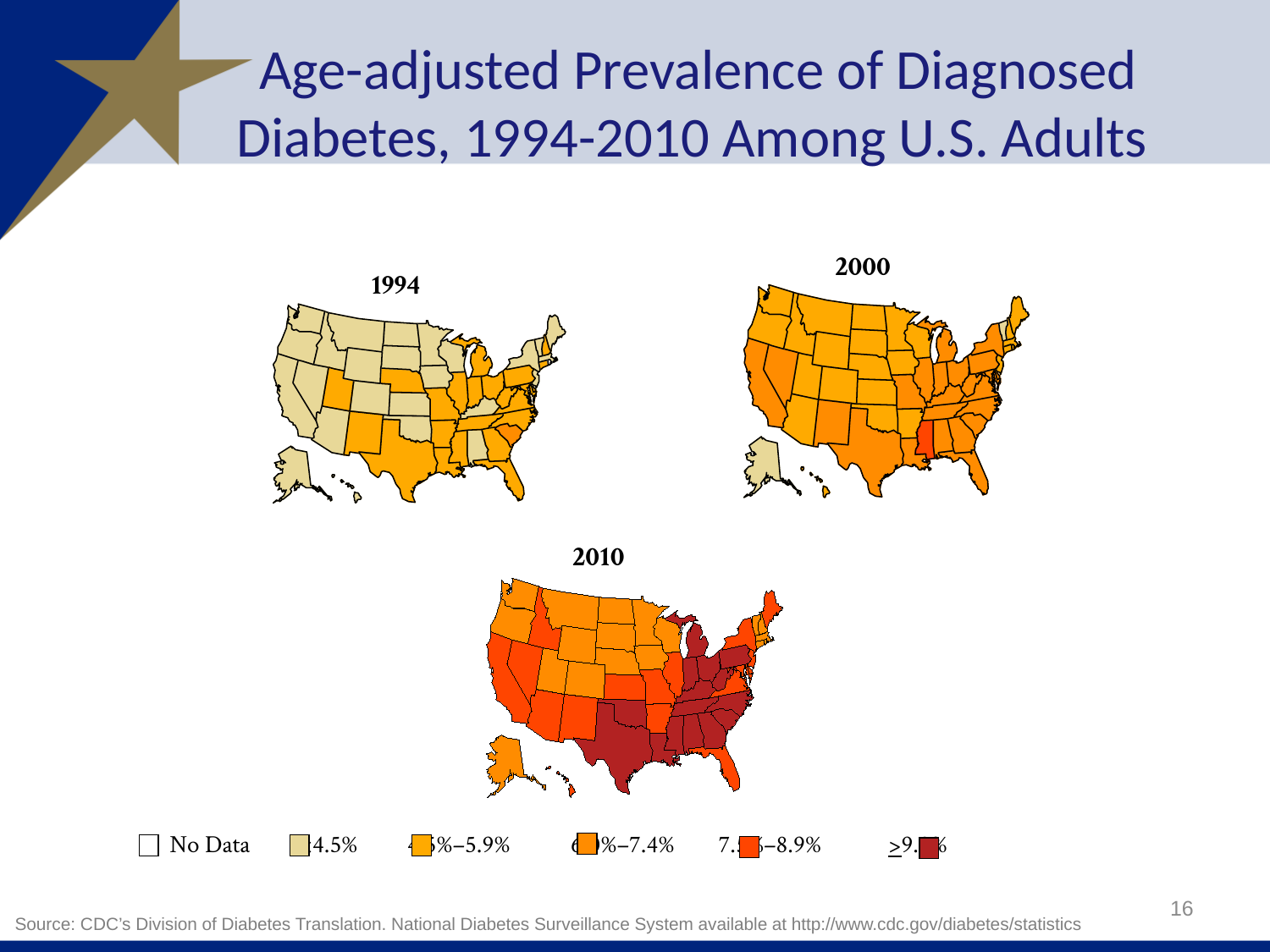

# Age-adjusted Prevalence of Diagnosed Diabetes, 1994-2010 Among U.S. Adults
Aged 18 Years or Older
2000

1994

2010

      No Data         <4.5%         4.5%–5.9%           6.0%–7.4%        7.5%–8.9%            >9.0%

16
Source: CDC’s Division of Diabetes Translation. National Diabetes Surveillance System available at http://www.cdc.gov/diabetes/statistics